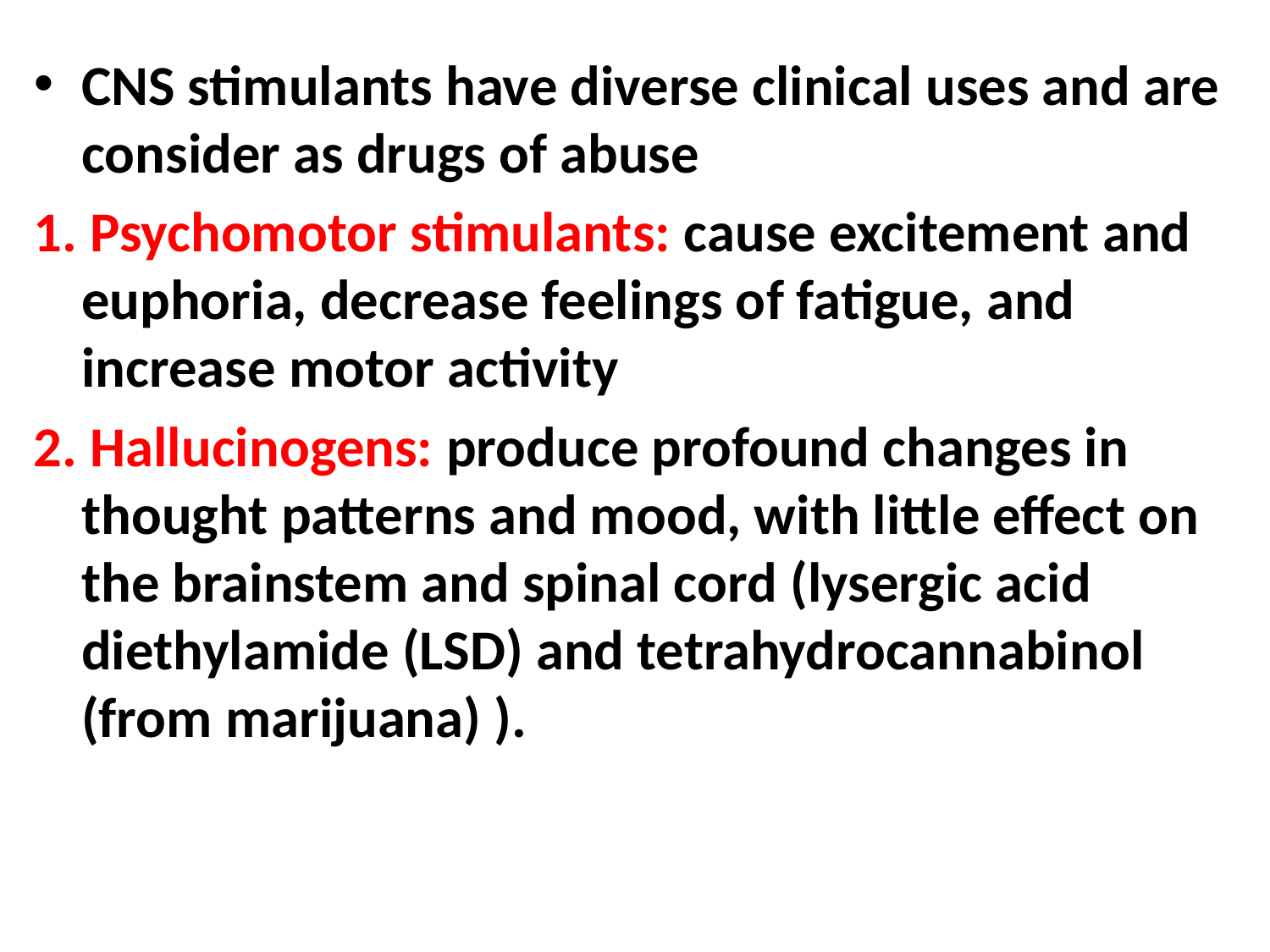

CNS stimulants have diverse clinical uses and are consider as drugs of abuse
1. Psychomotor stimulants: cause excitement and euphoria, decrease feelings of fatigue, and increase motor activity
2. Hallucinogens: produce profound changes in thought patterns and mood, with little effect on the brainstem and spinal cord (lysergic acid diethylamide (LSD) and tetrahydrocannabinol (from marijuana) ).